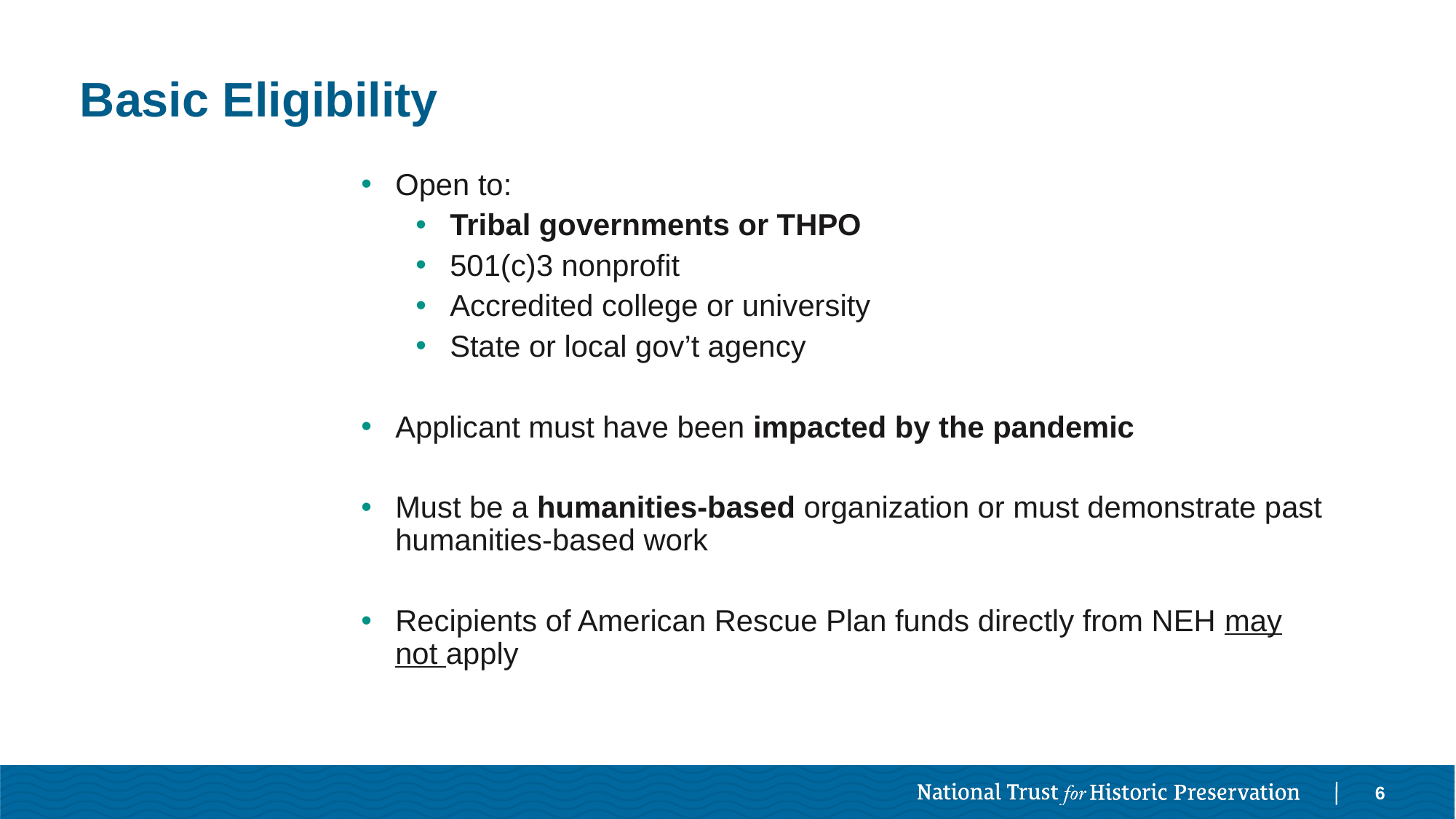

# Basic Eligibility
Open to:
Tribal governments or THPO
501(c)3 nonprofit
Accredited college or university
State or local gov’t agency
Applicant must have been impacted by the pandemic
Must be a humanities-based organization or must demonstrate past humanities-based work
Recipients of American Rescue Plan funds directly from NEH may not apply

Photo: Stewart Udall
6